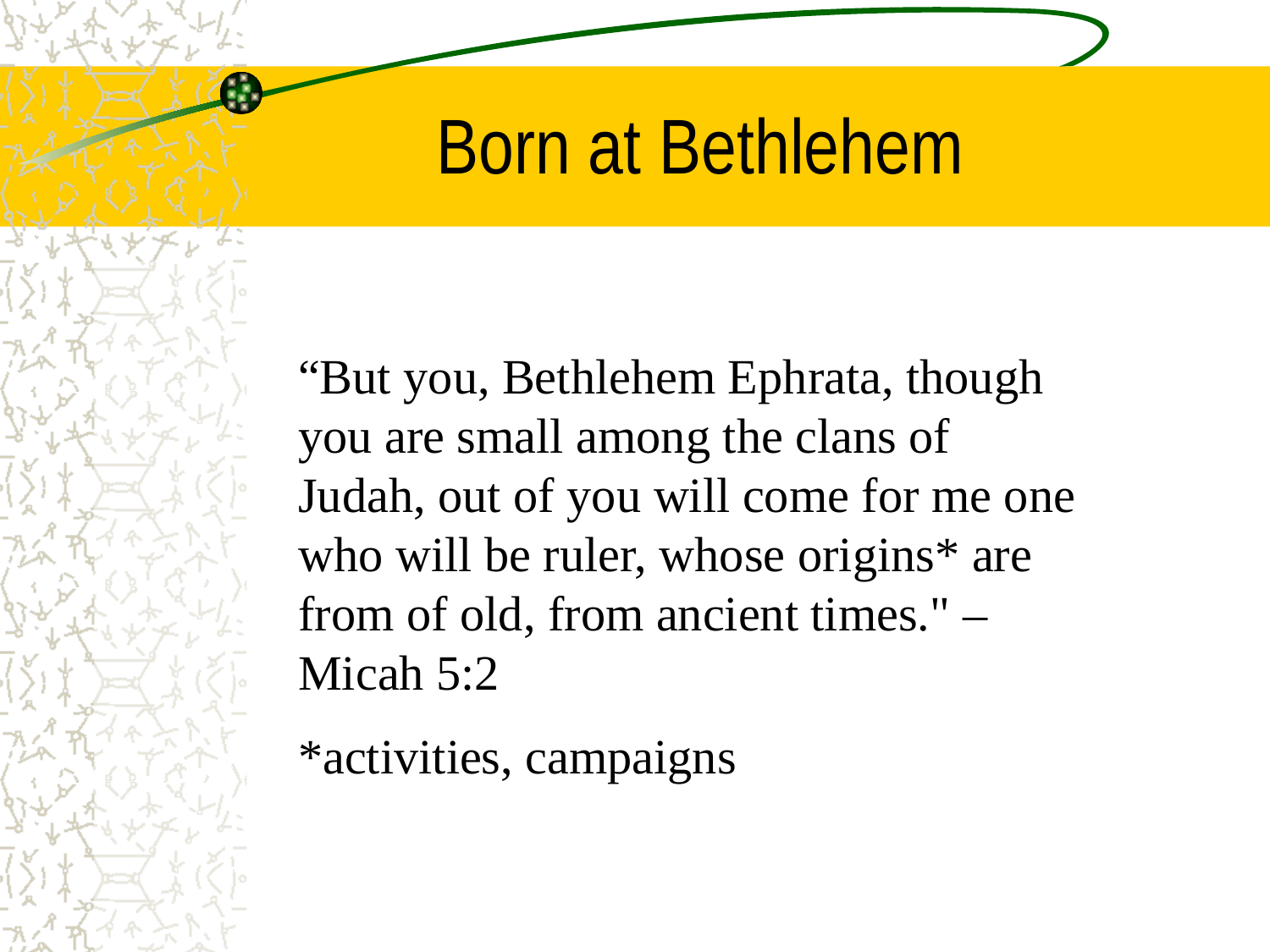

# Born at Bethlehem
“But you, Bethlehem Ephrata, though you are small among the clans of Judah, out of you will come for me one who will be ruler, whose origins* are from of old, from ancient times." – Micah 5:2
*activities, campaigns